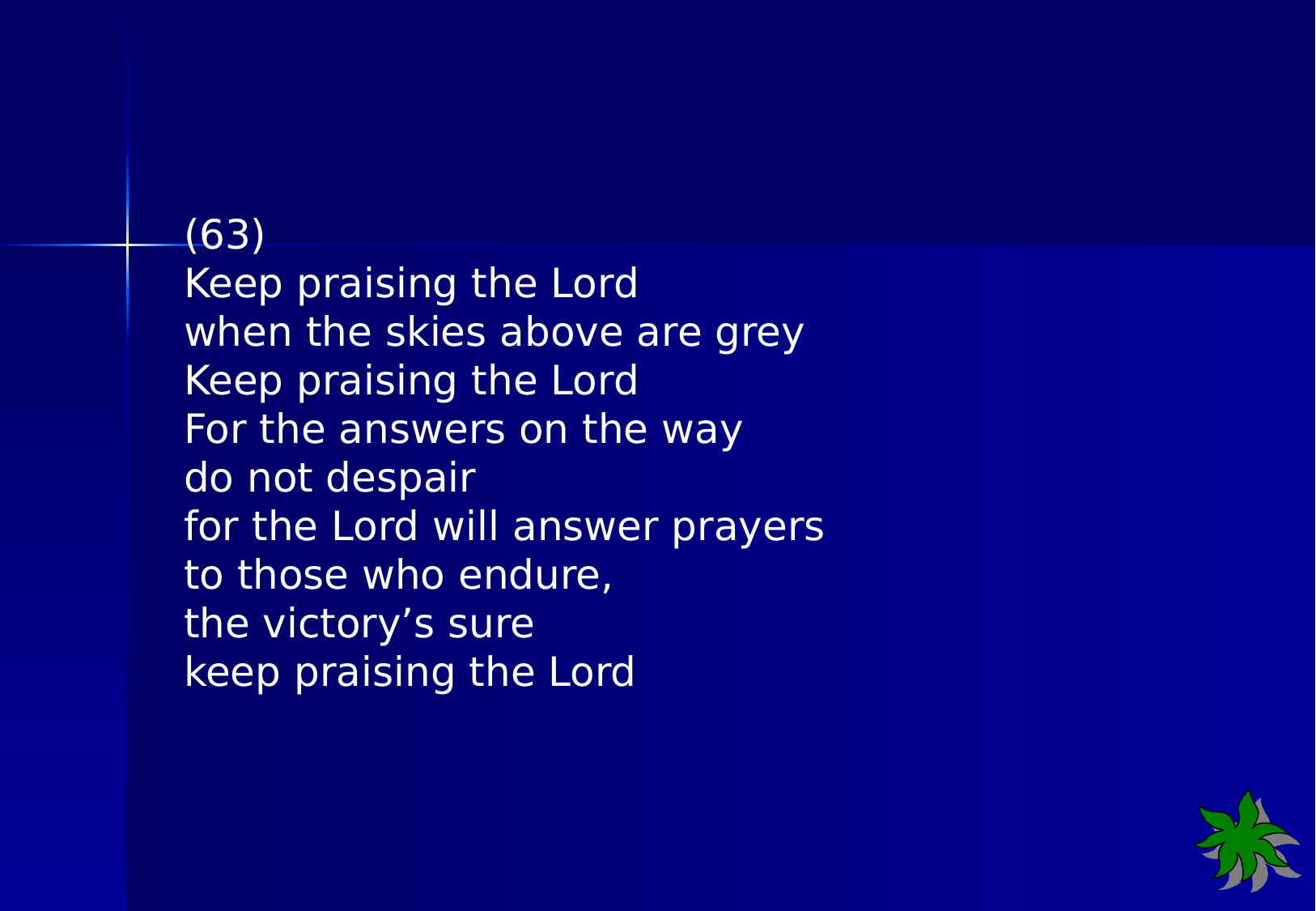

(63)
Keep praising the Lord
when the skies above are grey
Keep praising the Lord
For the answers on the way
do not despair
for the Lord will answer prayers
to those who endure,
the victory’s sure
keep praising the Lord